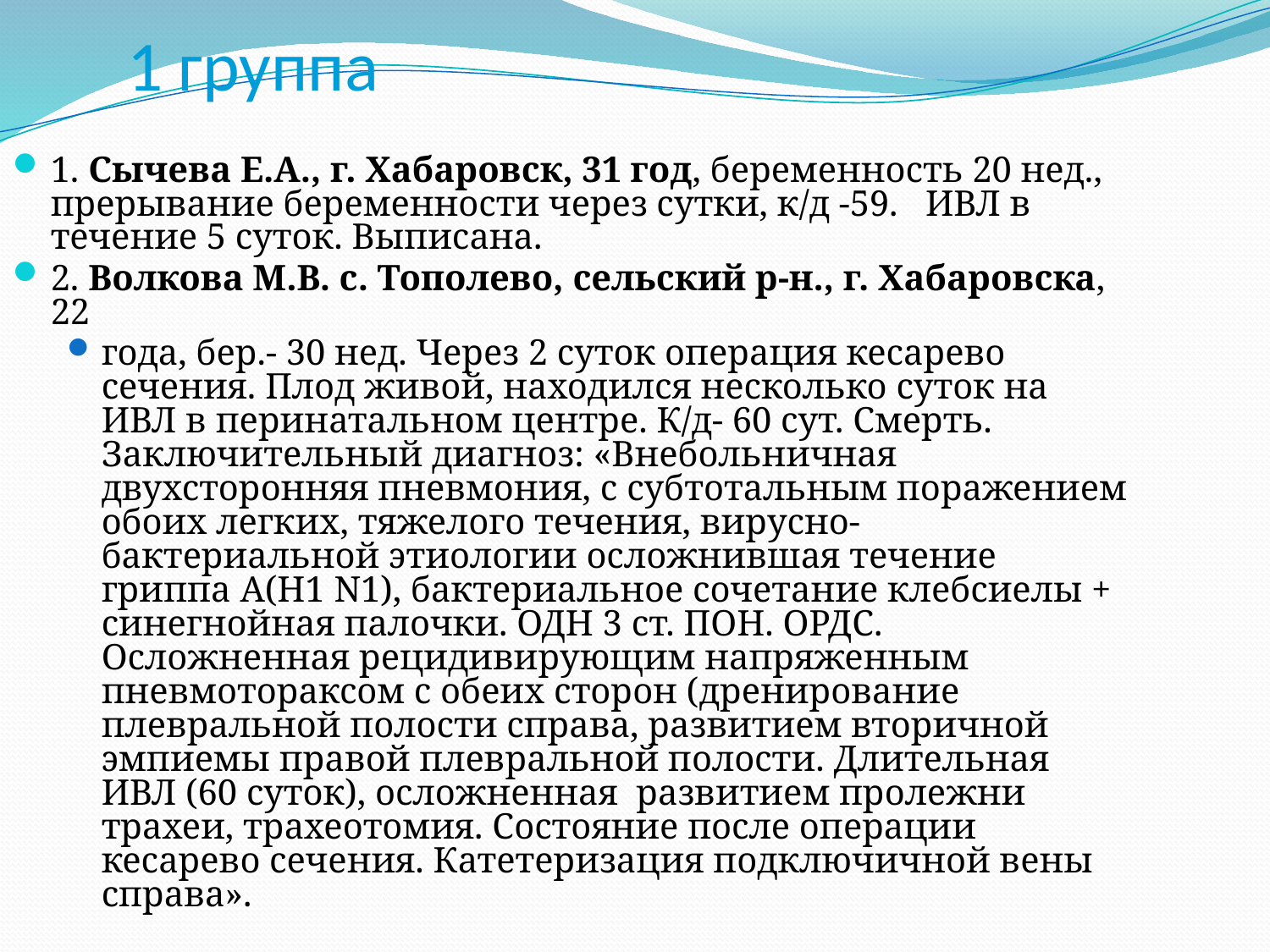

1 группа
1. Сычева Е.А., г. Хабаровск, 31 год, беременность 20 нед., прерывание беременности через сутки, к/д -59.   ИВЛ в течение 5 суток. Выписана.
2. Волкова М.В. с. Тополево, сельский р-н., г. Хабаровска, 22
года, бер.- 30 нед. Через 2 суток операция кесарево сечения. Плод живой, находился несколько суток на ИВЛ в перинатальном центре. К/д- 60 сут. Смерть. Заключительный диагноз: «Внебольничная двухсторонняя пневмония, с субтотальным поражением обоих легких, тяжелого течения, вирусно- бактериальной этиологии осложнившая течение гриппа A(H1 N1), бактериальное сочетание клебсиелы + синегнойная палочки. ОДН 3 ст. ПОН. ОРДС. Осложненная рецидивирующим напряженным пневмотораксом с обеих сторон (дренирование плевральной полости справа, развитием вторичной эмпиемы правой плевральной полости. Длительная ИВЛ (60 суток), осложненная  развитием пролежни трахеи, трахеотомия. Состояние после операции кесарево сечения. Катетеризация подключичной вены справа».